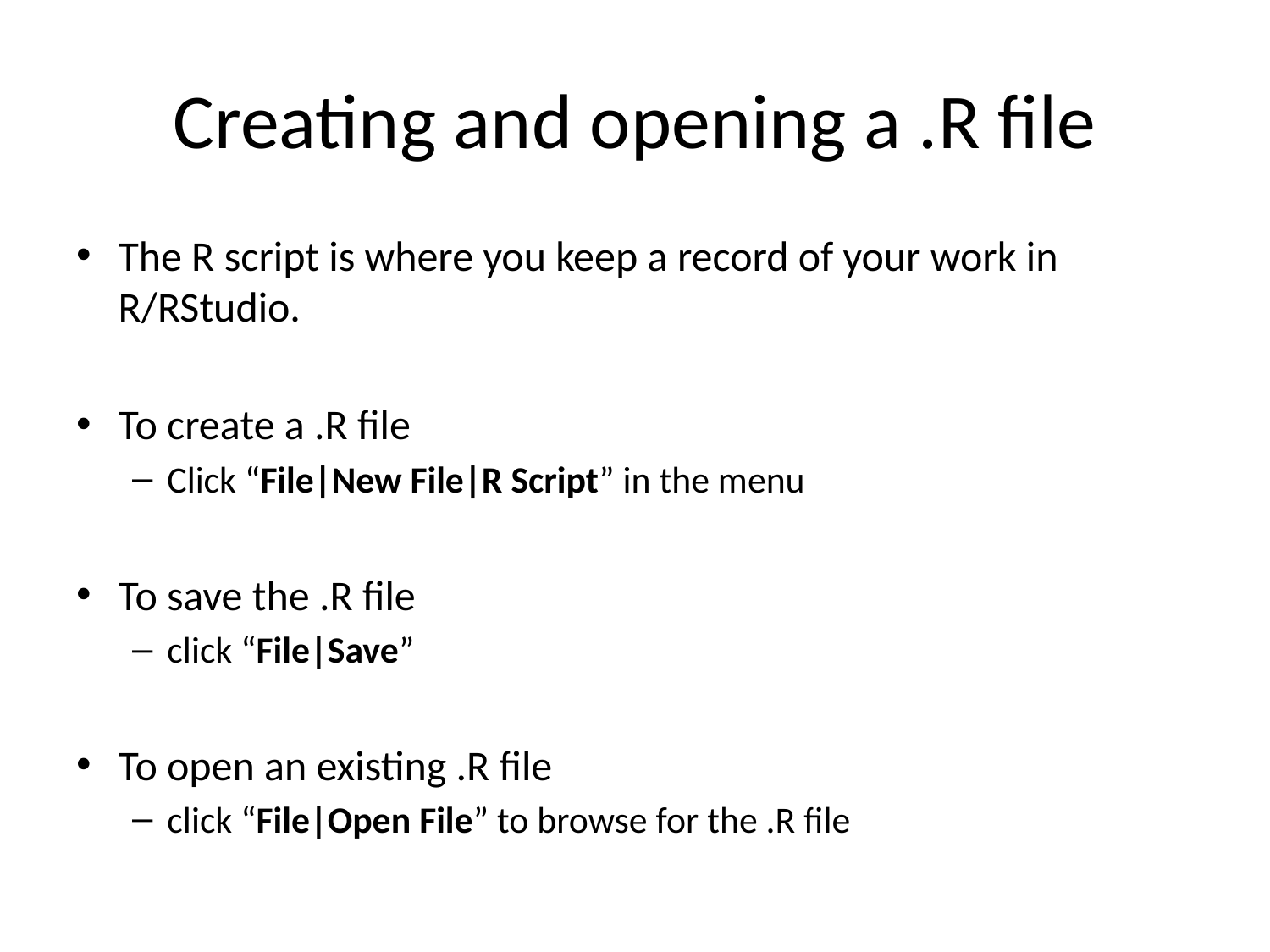

# Creating and opening a .R file
The R script is where you keep a record of your work in R/RStudio.

To create a .R file
Click “File|New File|R Script” in the menu

To save the .R file
click “File|Save”

To open an existing .R file
click “File|Open File” to browse for the .R file